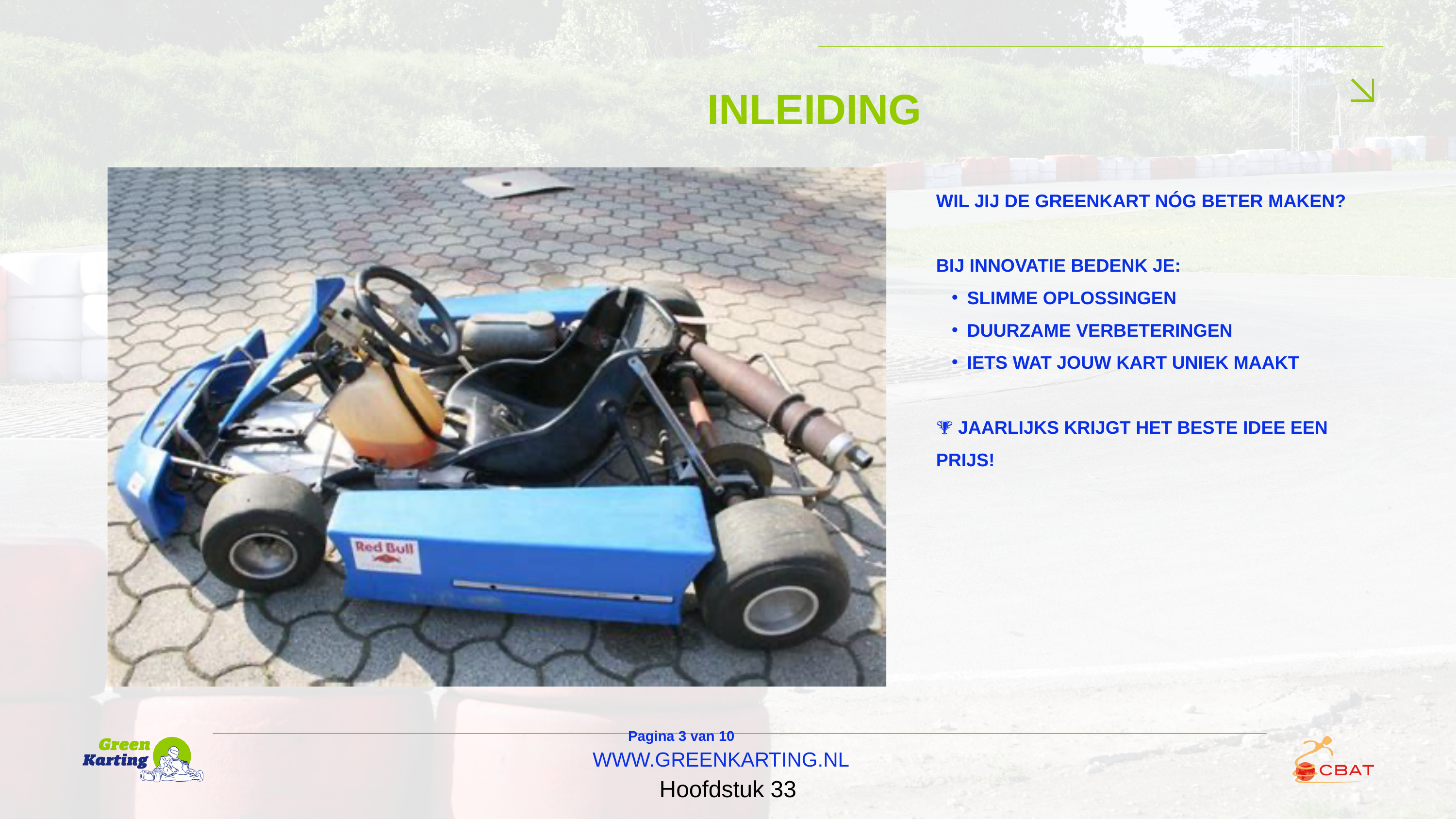

INLEIDING

WIL JIJ DE GREENKART NÓG BETER MAKEN?

BIJ INNOVATIE BEDENK JE:
SLIMME OPLOSSINGEN
DUURZAME VERBETERINGEN
IETS WAT JOUW KART UNIEK MAAKT

🏆 JAARLIJKS KRIJGT HET BESTE IDEE EEN PRIJS!

Pagina 3 van 10

WWW.GREENKARTING.NL
Hoofdstuk 33